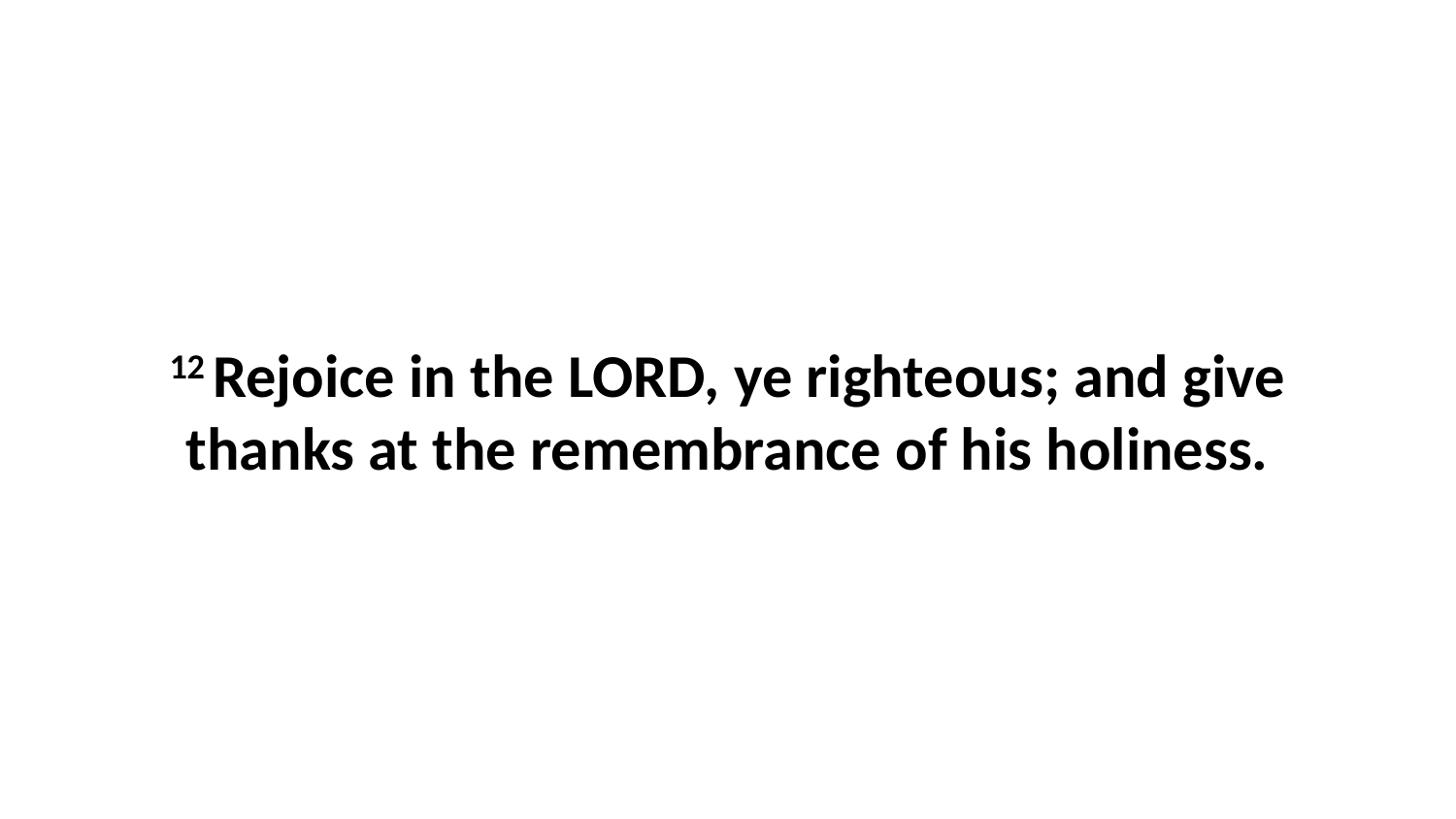

12 Rejoice in the LORD, ye righteous; and give thanks at the remembrance of his holiness.